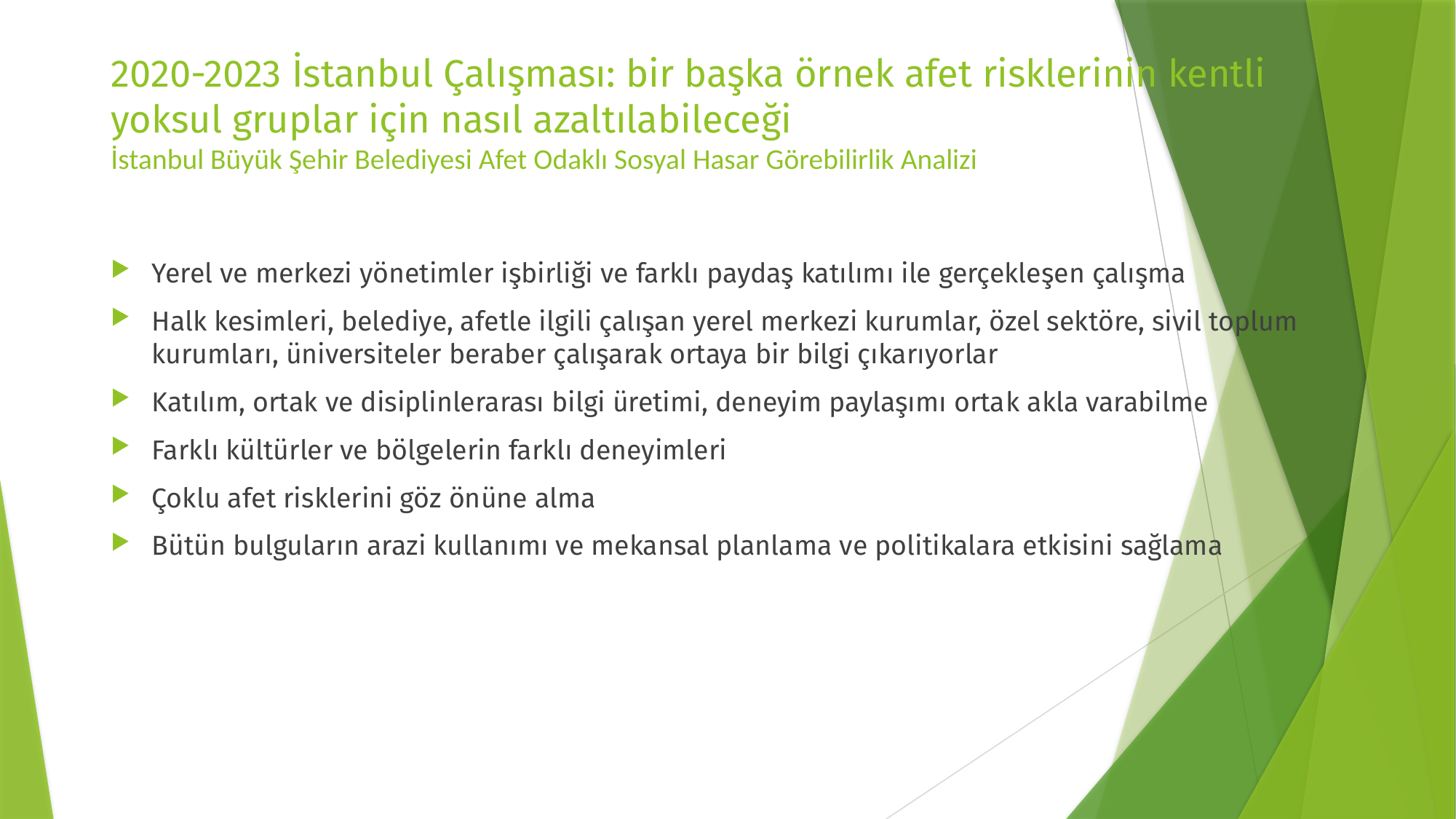

# 2020-2023 İstanbul Çalışması: bir başka örnek afet risklerinin kentli yoksul gruplar için nasıl azaltılabileceği İstanbul Büyük Şehir Belediyesi Afet Odaklı Sosyal Hasar Görebilirlik Analizi
Yerel ve merkezi yönetimler işbirliği ve farklı paydaş katılımı ile gerçekleşen çalışma
Halk kesimleri, belediye, afetle ilgili çalışan yerel merkezi kurumlar, özel sektöre, sivil toplum kurumları, üniversiteler beraber çalışarak ortaya bir bilgi çıkarıyorlar
Katılım, ortak ve disiplinlerarası bilgi üretimi, deneyim paylaşımı ortak akla varabilme
Farklı kültürler ve bölgelerin farklı deneyimleri
Çoklu afet risklerini göz önüne alma
Bütün bulguların arazi kullanımı ve mekansal planlama ve politikalara etkisini sağlama